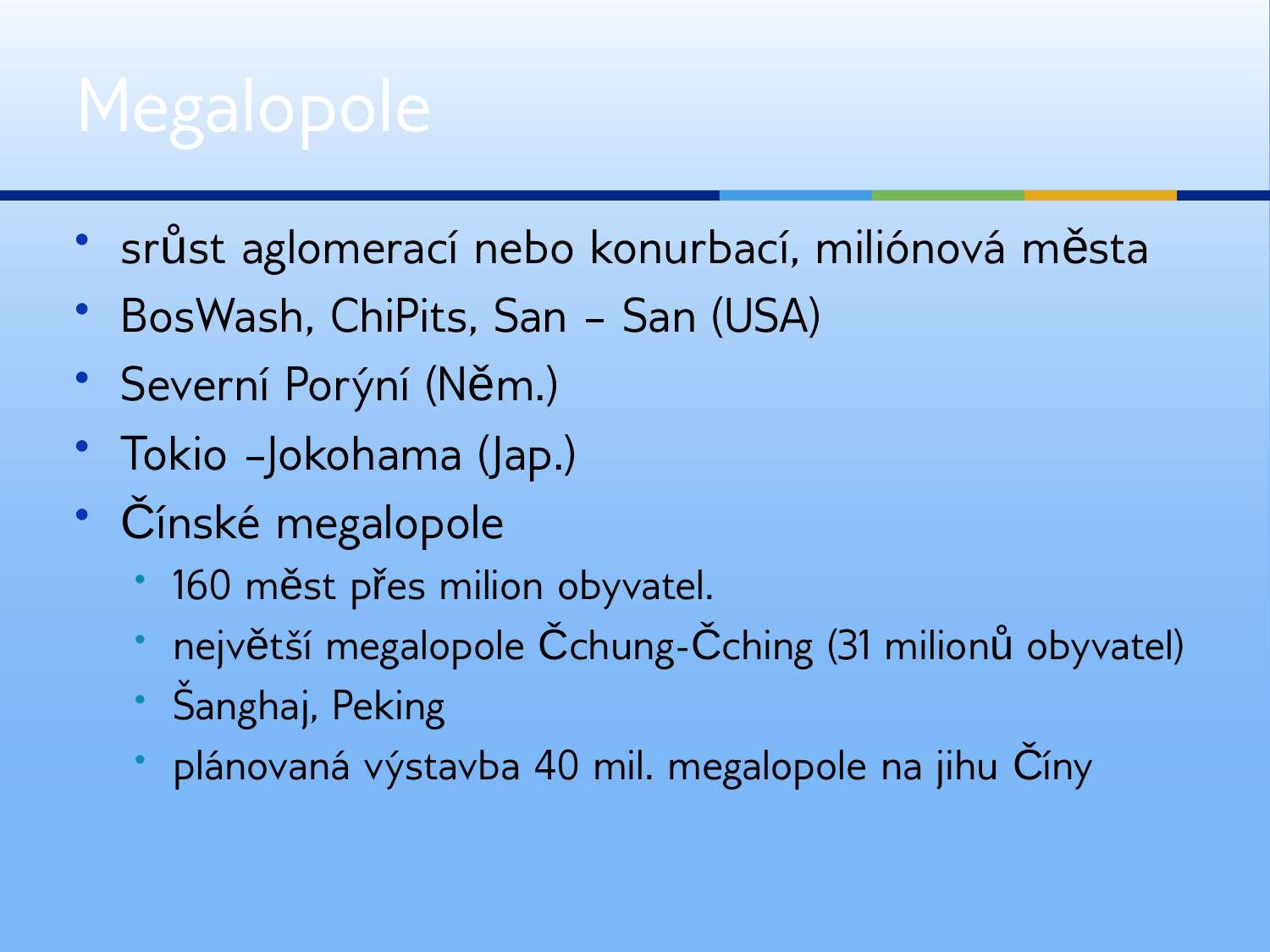

# Megalopole
srůst aglomerací nebo konurbací, miliónová města
BosWash, ChiPits, San – San (USA)
Severní Porýní (Něm.)
Tokio –Jokohama (Jap.)
Čínské megalopole
160 měst přes milion obyvatel.
největší megalopole Čchung-Čching (31 milionů obyvatel)
Šanghaj, Peking
plánovaná výstavba 40 mil. megalopole na jihu Číny